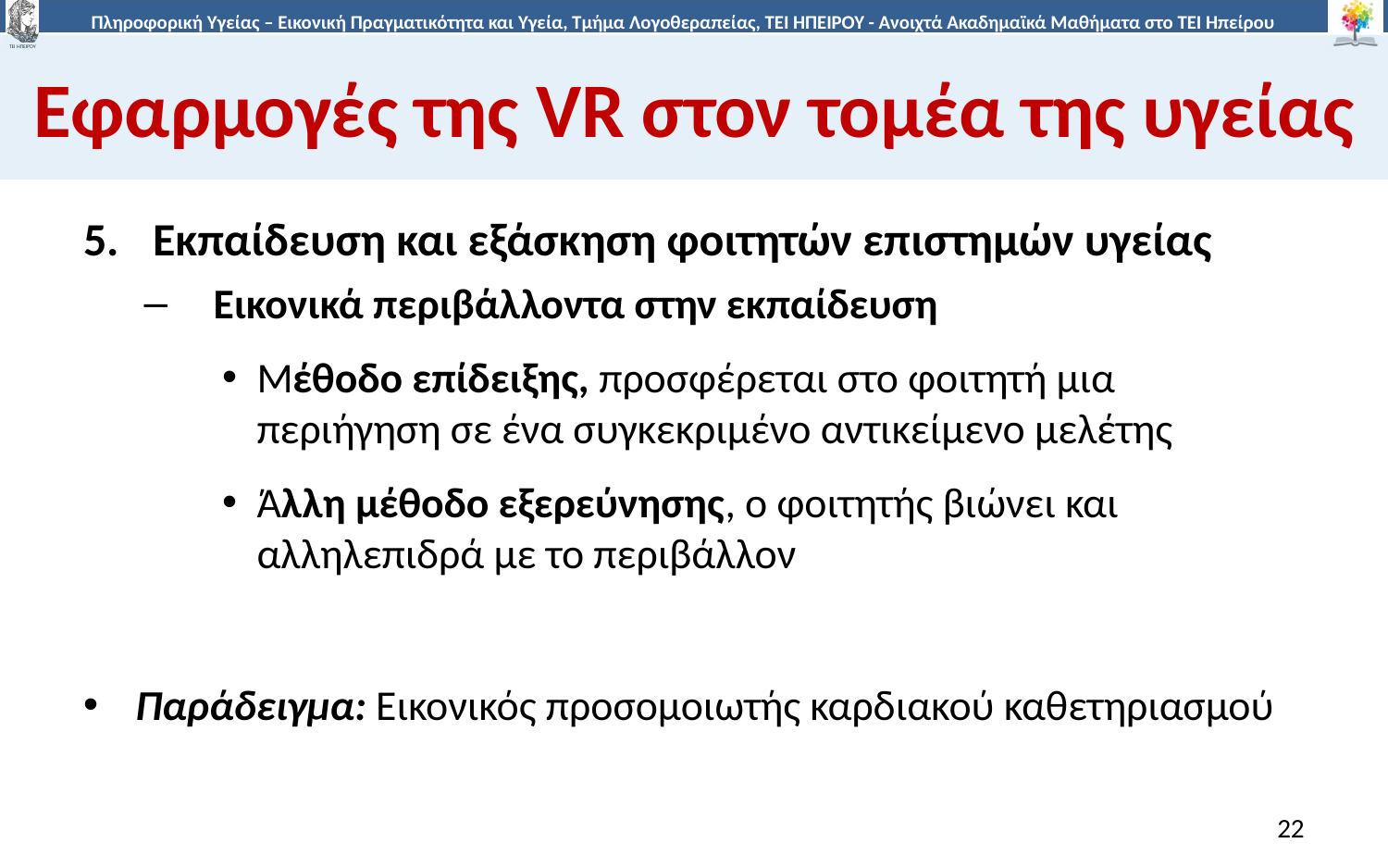

# Εφαρμογές της VR στον τομέα της υγείας
Εκπαίδευση και εξάσκηση φοιτητών επιστημών υγείας
Εικονικά περιβάλλοντα στην εκπαίδευση
Μέθοδο επίδειξης, προσφέρεται στο φοιτητή μια περιήγηση σε ένα συγκεκριμένο αντικείμενο μελέτης
Άλλη μέθοδο εξερεύνησης, ο φοιτητής βιώνει και αλληλεπιδρά με το περιβάλλον

Παράδειγμα: Εικονικός προσομοιωτής καρδιακού καθετηριασμού

22